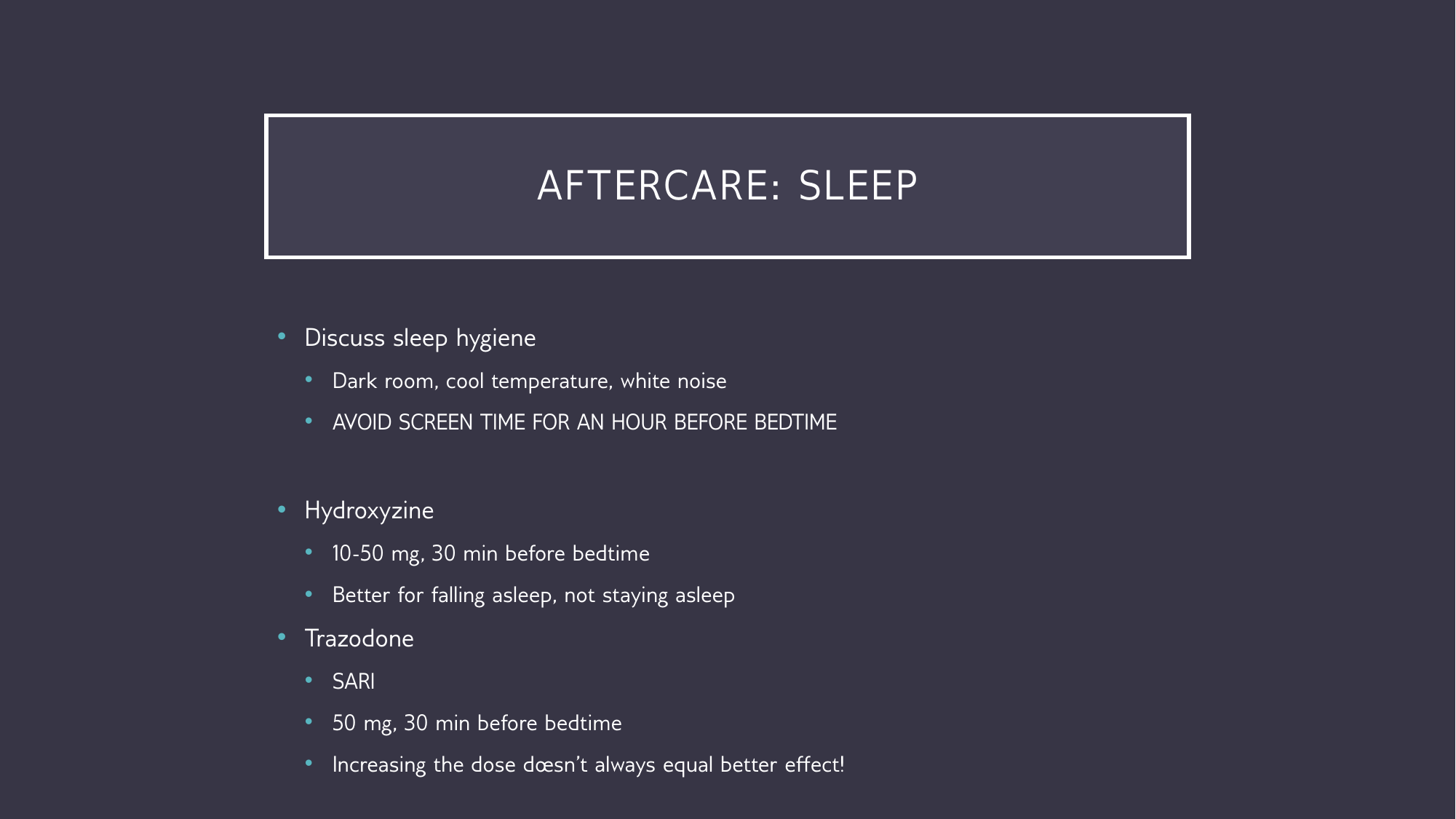

# AfterCare: Sleep
Discuss sleep hygiene
Dark room, cool temperature, white noise
AVOID SCREEN TIME FOR AN HOUR BEFORE BEDTIME

Hydroxyzine
10-50 mg, 30 min before bedtime
Better for falling asleep, not staying asleep
Trazodone
SARI
50 mg, 30 min before bedtime
Increasing the dose doesn’t always equal better effect!